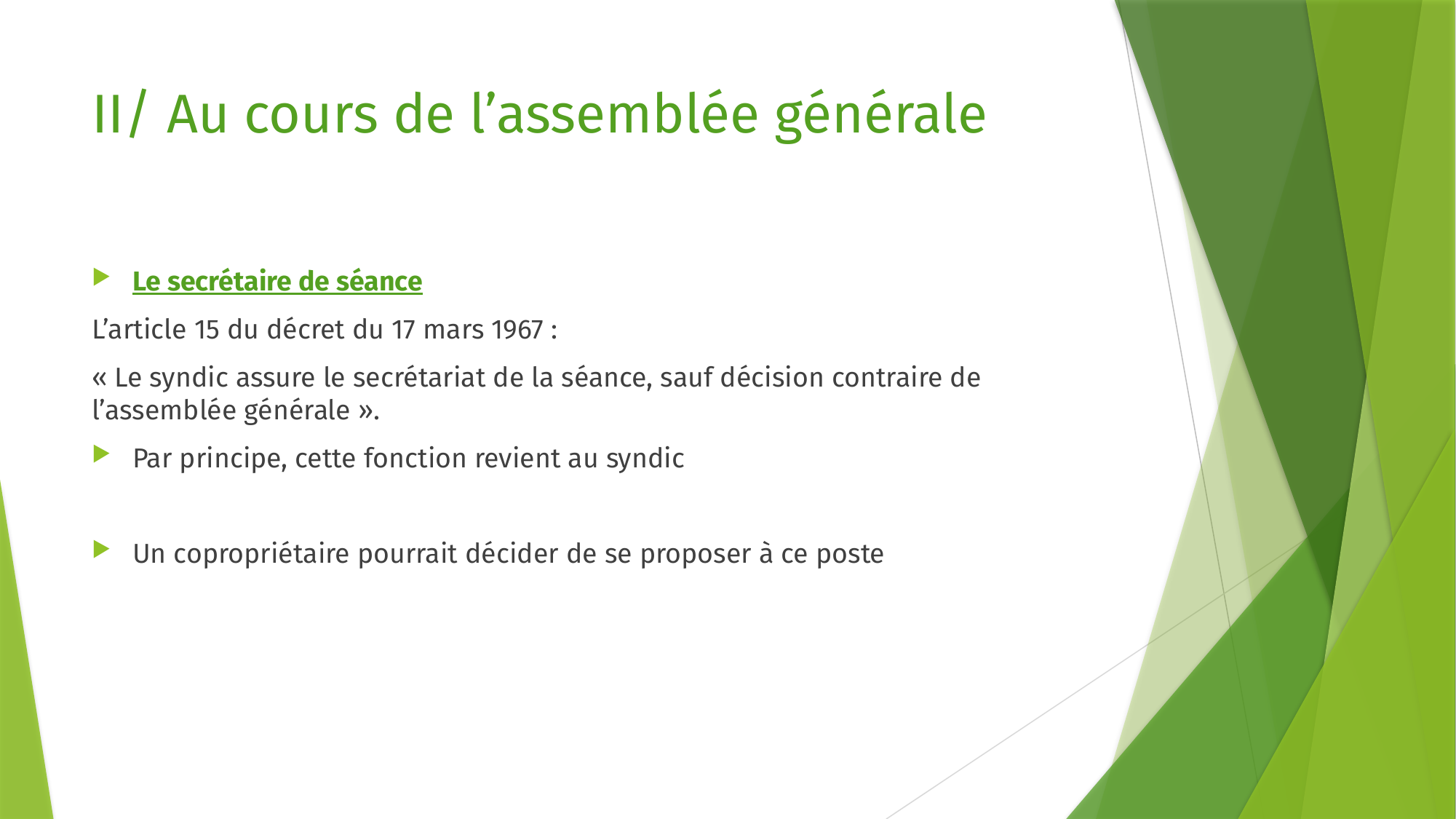

# II/ Au cours de l’assemblée générale
Le secrétaire de séance
L’article 15 du décret du 17 mars 1967 :
« Le syndic assure le secrétariat de la séance, sauf décision contraire de l’assemblée générale ».
Par principe, cette fonction revient au syndic

Un copropriétaire pourrait décider de se proposer à ce poste